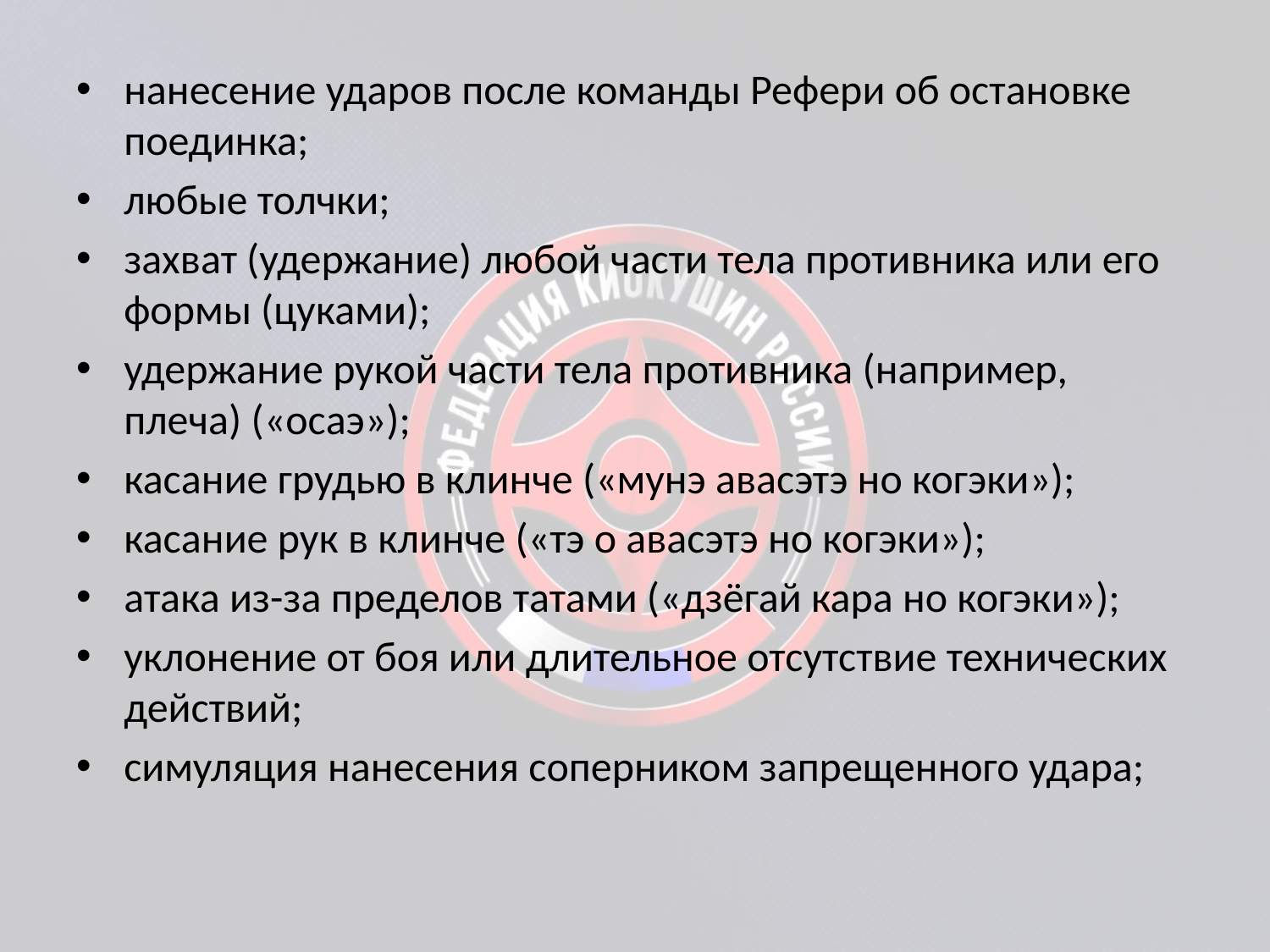

#
нанесение ударов после команды Рефери об остановке поединка;
любые толчки;
захват (удержание) любой части тела противника или его   формы (цуками);
удержание рукой части тела противника (например, плеча) («осаэ»);
касание грудью в клинче («мунэ авасэтэ но когэки»);
касание рук в клинче («тэ о авасэтэ но когэки»);
атака из-за пределов татами («дзёгай кара но когэки»);
уклонение от боя или длительное отсутствие технических действий;
симуляция нанесения соперником запрещенного удара;